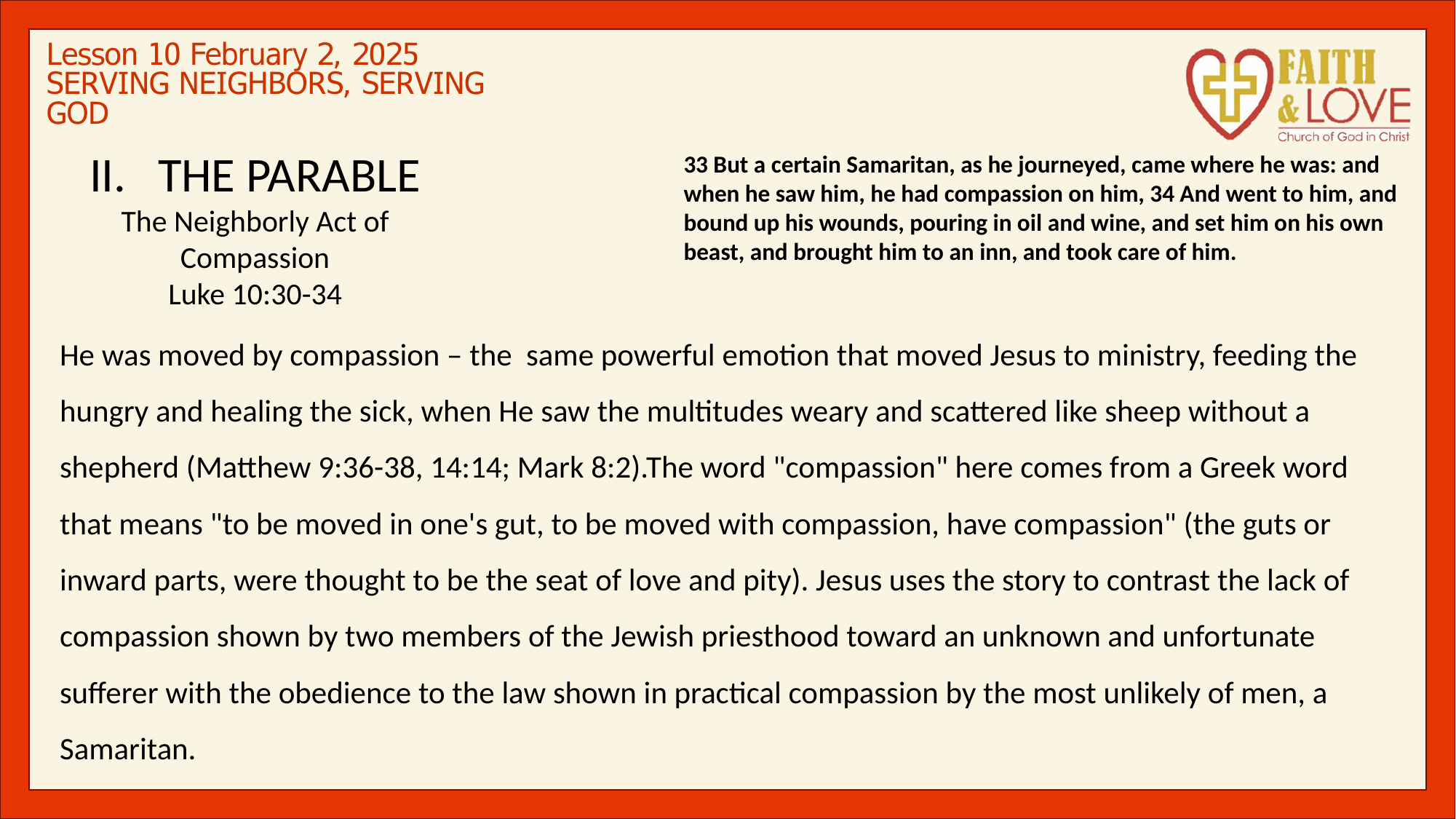

THE PARABLE
The Neighborly Act of Compassion
Luke 10:30-34

33 But a certain Samaritan, as he journeyed, came where he was: and when he saw him, he had compassion on him, 34 And went to him, and bound up his wounds, pouring in oil and wine, and set him on his own beast, and brought him to an inn, and took care of him.
He was moved by compassion – the  same powerful emotion that moved Jesus to ministry, feeding the hungry and healing the sick, when He saw the multitudes weary and scattered like sheep without a shepherd (Matthew 9:36-38, 14:14; Mark 8:2).The word "compassion" here comes from a Greek word that means "to be moved in one's gut, to be moved with compassion, have compassion" (the guts or inward parts, were thought to be the seat of love and pity). Jesus uses the story to contrast the lack of compassion shown by two members of the Jewish priesthood toward an unknown and unfortunate sufferer with the obedience to the law shown in practical compassion by the most unlikely of men, a Samaritan.